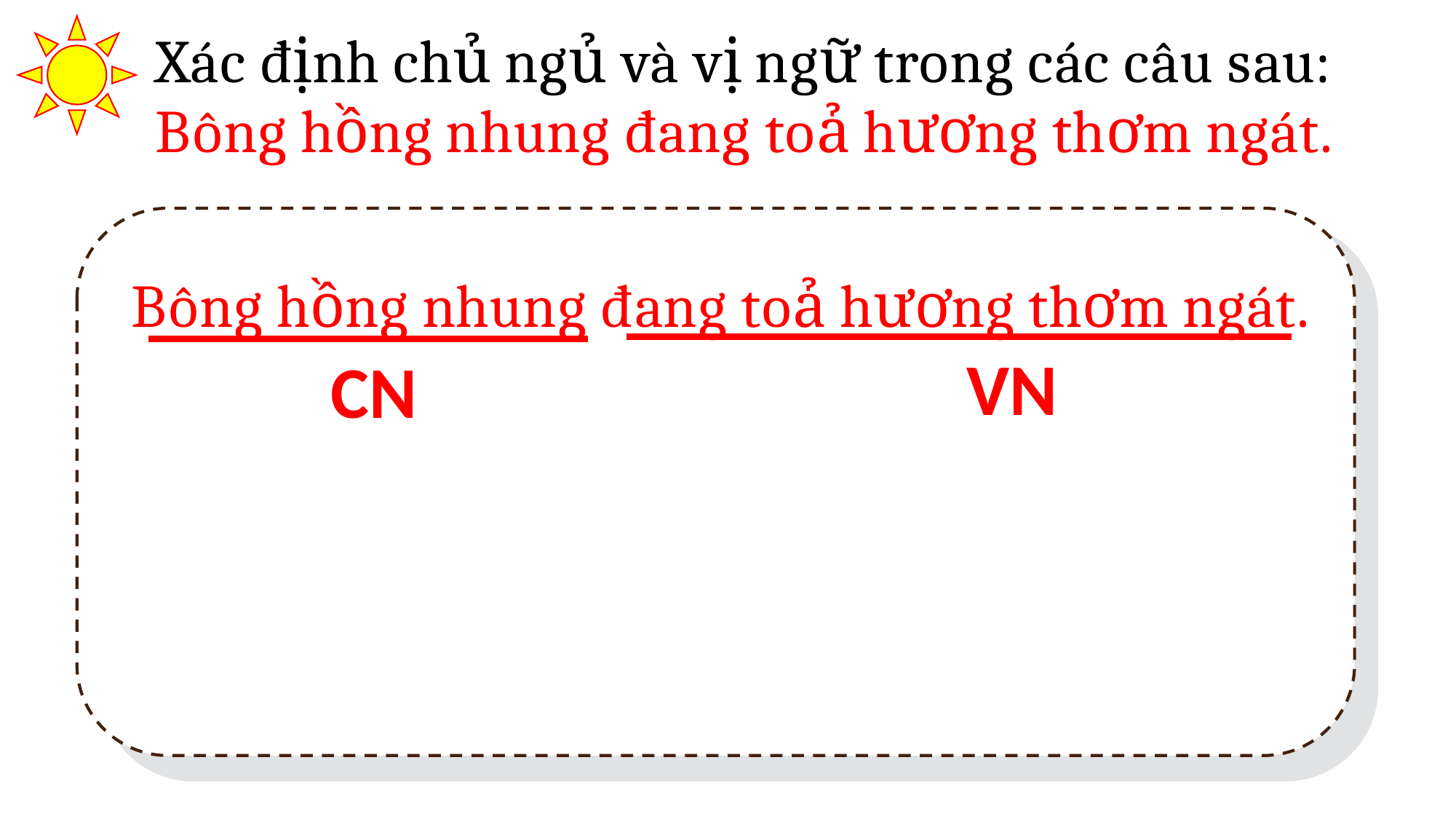

Xác định chủ ngủ và vị ngữ trong các câu sau:
Bông hồng nhung đang toả hương thơm ngát.

Bông hồng nhung đang toả hương thơm ngát.
VN
CN